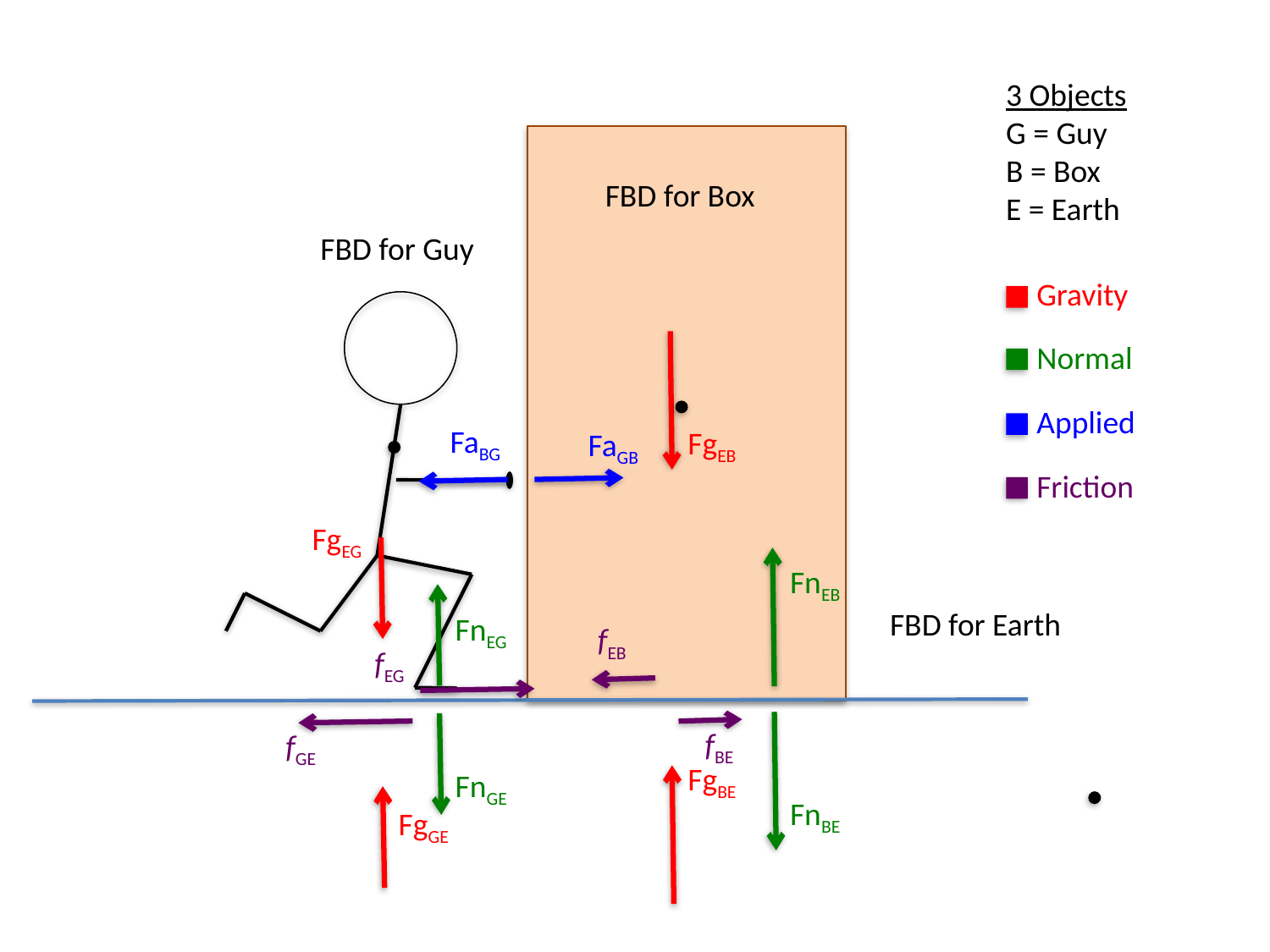

3 Objects
G = Guy
B = Box
E = Earth

FBD for Box
FBD for Guy
 Gravity

 Normal

 Applied

 Friction

FgEB

FaBG
FaGB

FgEG
FnEB
FnEG
FBD for Earth
fEB
fEG

FnBE
fBE
fGE
FgBE
FnGE

FgGE